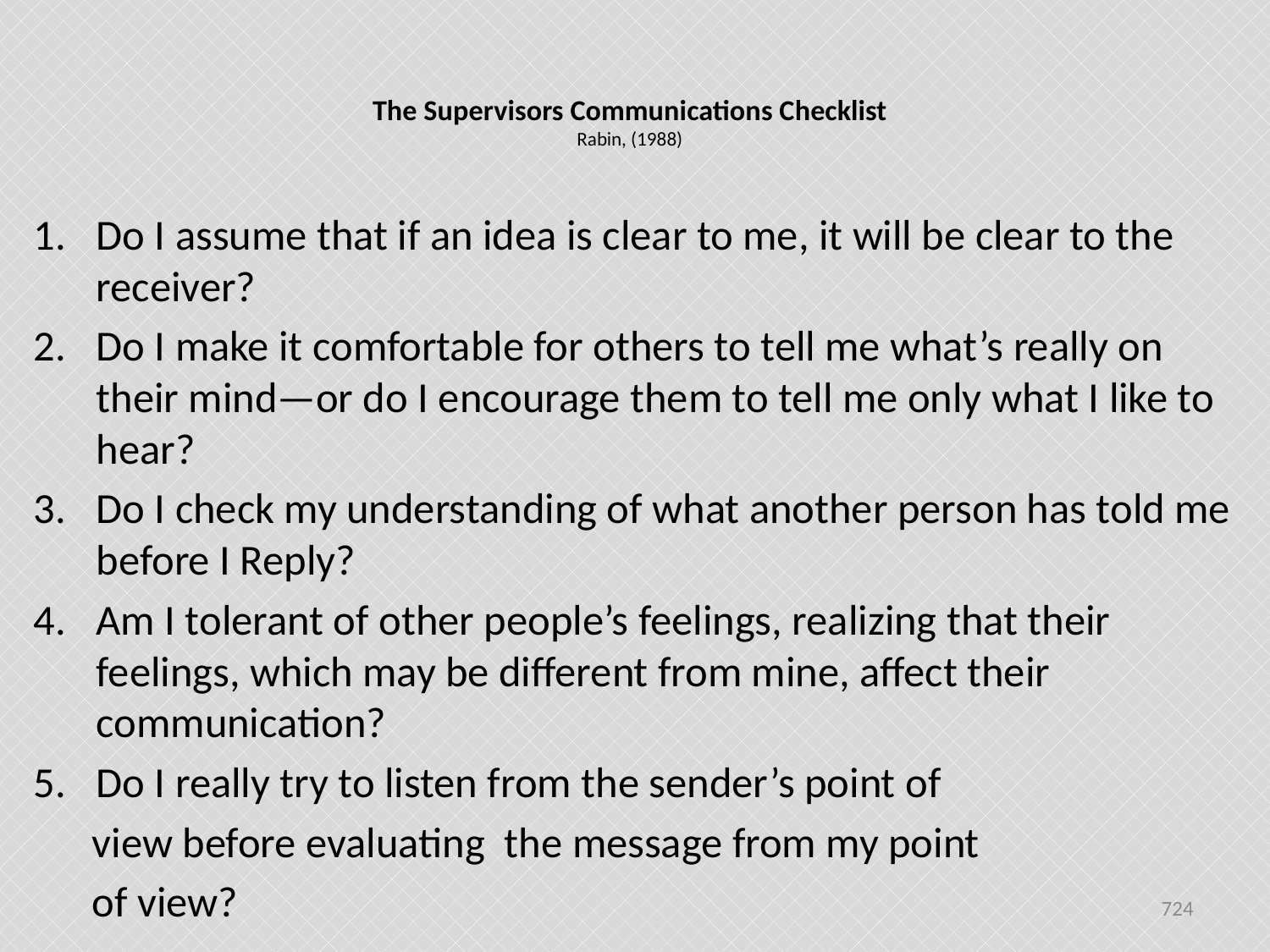

# The Supervisors Communications Checklist Rabin, (1988)
Do I assume that if an idea is clear to me, it will be clear to the receiver?
Do I make it comfortable for others to tell me what’s really on their mind—or do I encourage them to tell me only what I like to hear?
Do I check my understanding of what another person has told me before I Reply?
Am I tolerant of other people’s feelings, realizing that their feelings, which may be different from mine, affect their communication?
Do I really try to listen from the sender’s point of
      view before evaluating  the message from my point
      of view?

724